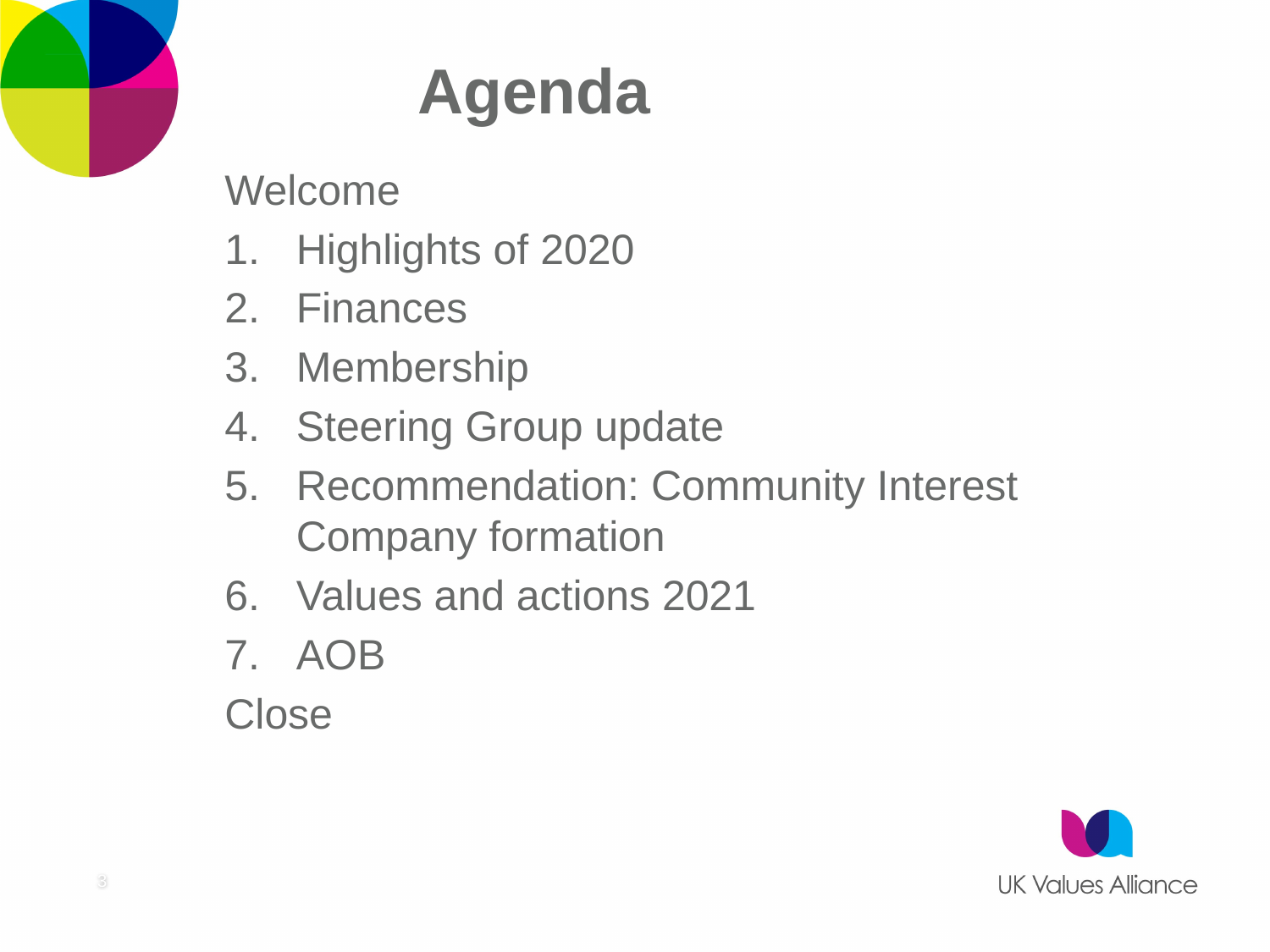

# Agenda
Welcome
Highlights of 2020
Finances
Membership
Steering Group update
Recommendation: Community Interest Company formation
Values and actions 2021
AOB
Close
3